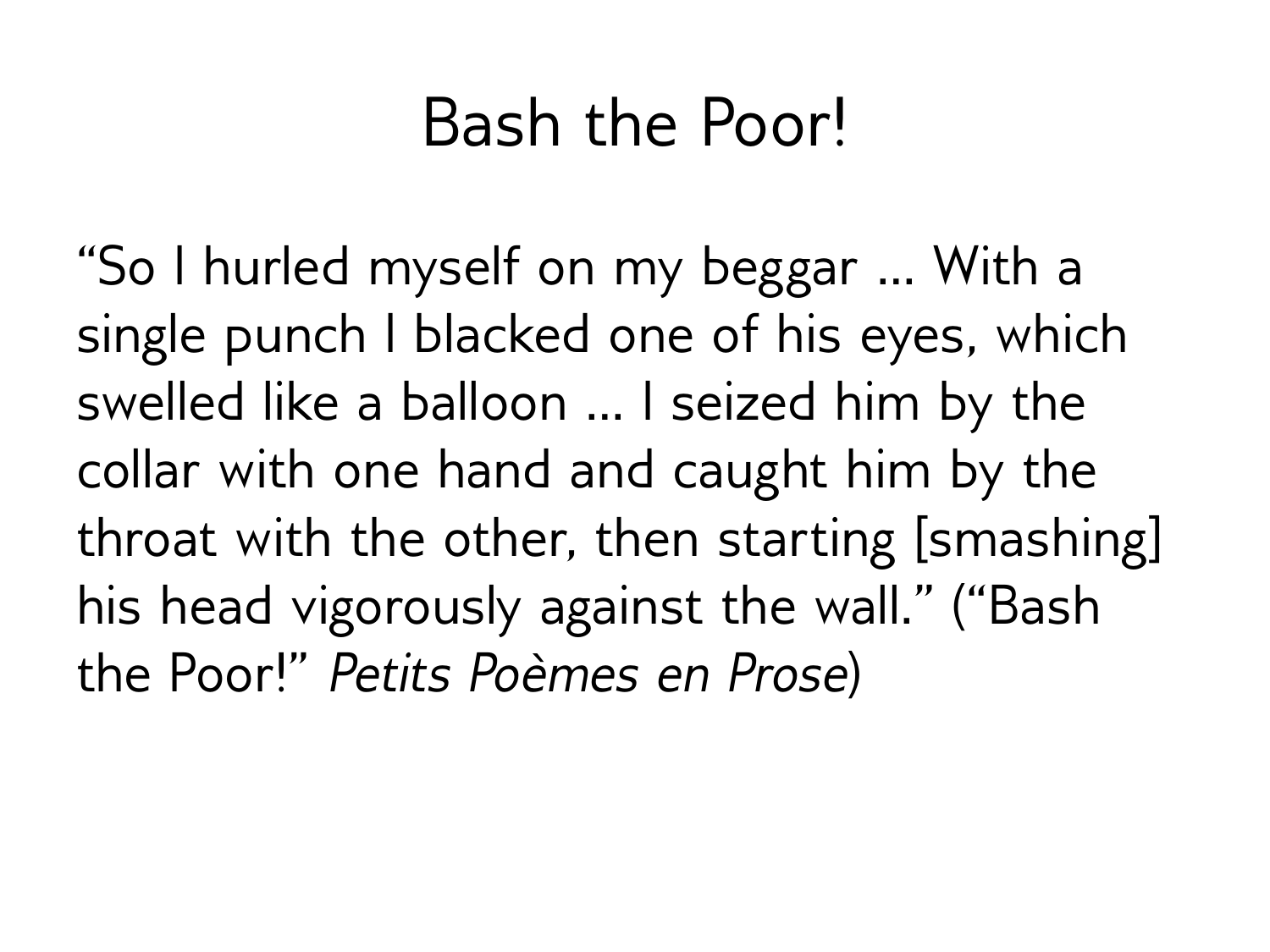

# Bash the Poor!
“So I hurled myself on my beggar … With a single punch I blacked one of his eyes, which swelled like a balloon … I seized him by the collar with one hand and caught him by the throat with the other, then starting [smashing] his head vigorously against the wall.” (“Bash the Poor!” Petits Poèmes en Prose)